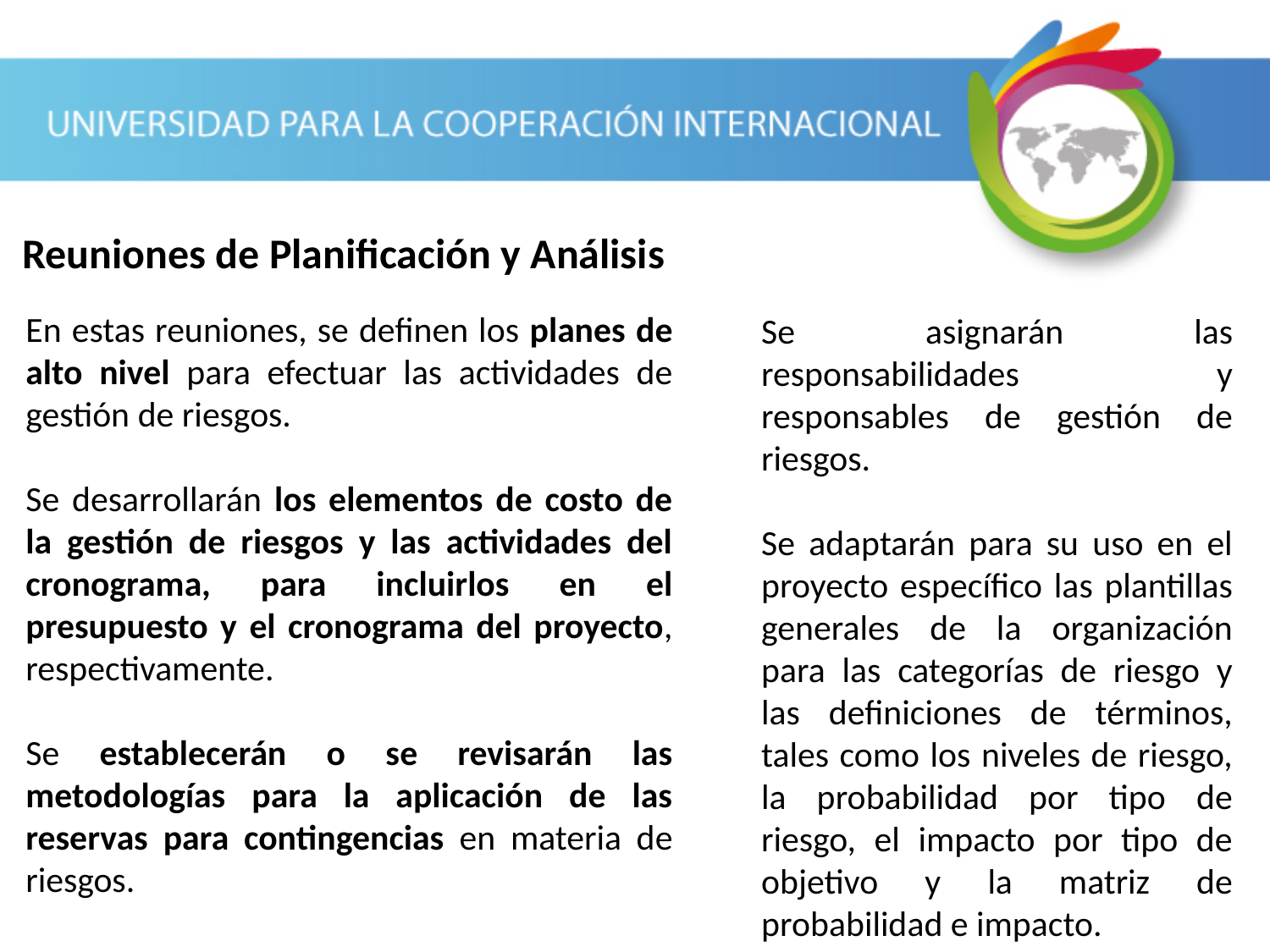

Reuniones de Planificación y Análisis

Se asignarán las responsabilidades y responsables de gestión de riesgos.

Se adaptarán para su uso en el proyecto específico las plantillas generales de la organización para las categorías de riesgo y las definiciones de términos, tales como los niveles de riesgo, la probabilidad por tipo de riesgo, el impacto por tipo de objetivo y la matriz de probabilidad e impacto.

En estas reuniones, se definen los planes de alto nivel para efectuar las actividades de gestión de riesgos.

Se desarrollarán los elementos de costo de la gestión de riesgos y las actividades del cronograma, para incluirlos en el presupuesto y el cronograma del proyecto, respectivamente.

Se establecerán o se revisarán las metodologías para la aplicación de las reservas para contingencias en materia de riesgos.